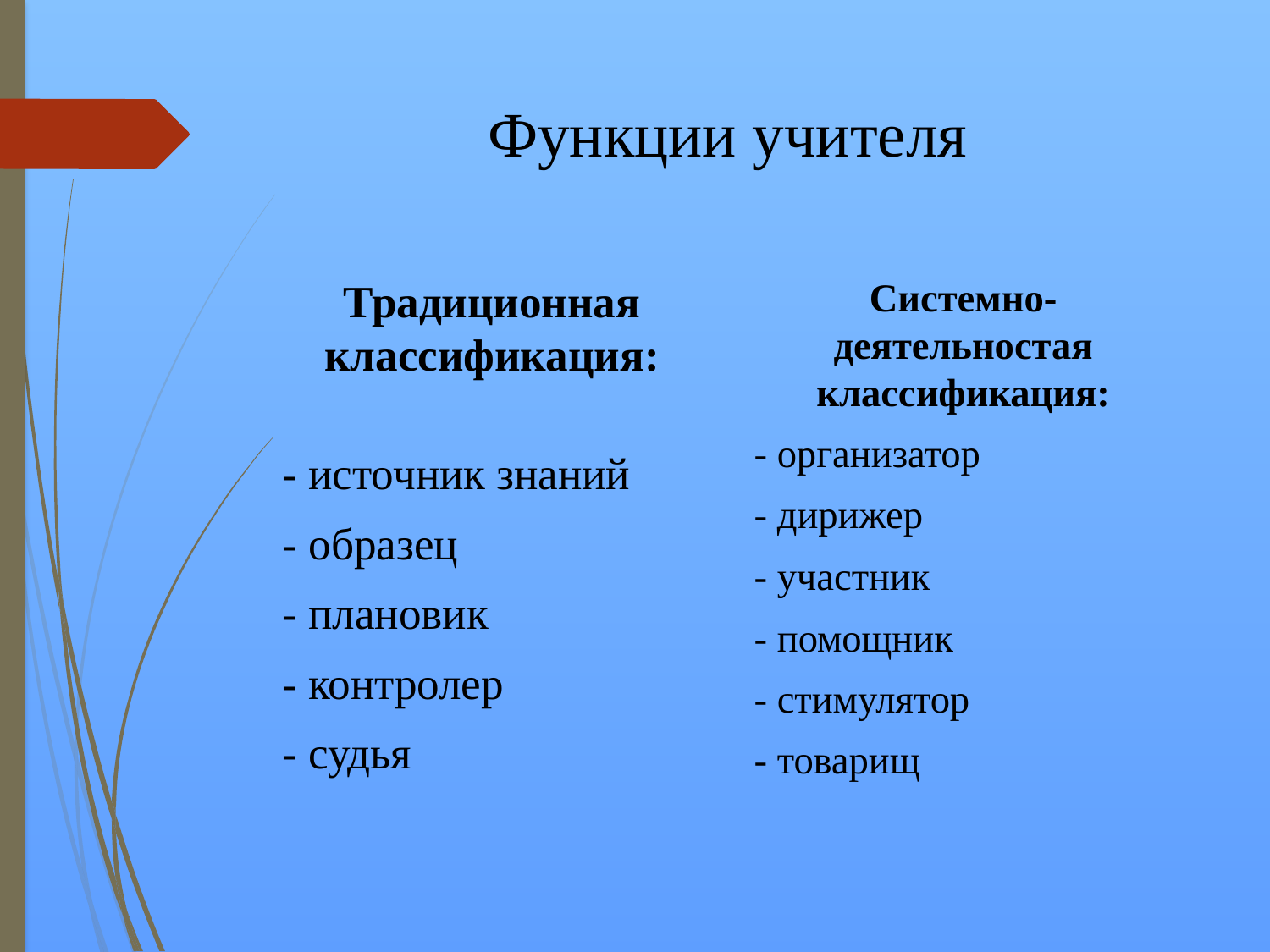

# Функции учителя
Традиционная классификация:

- источник знаний
- образец
- плановик
- контролер
- судья

Системно-деятельностая классификация:
- организатор
- дирижер
- участник
- помощник
- стимулятор
- товарищ